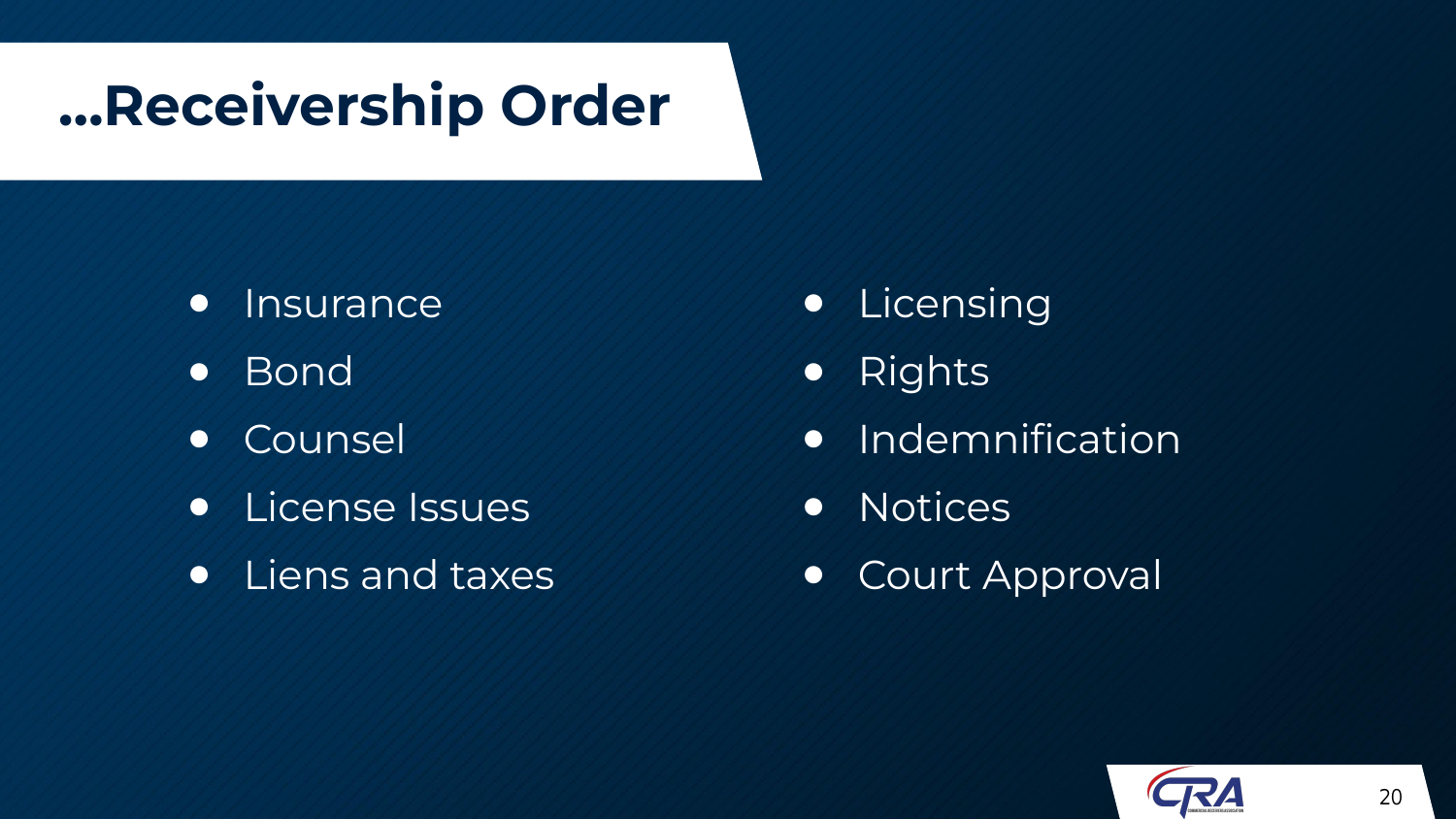

# …Receivership Order
Insurance
Bond
Counsel
License Issues
Liens and taxes
Licensing
Rights
Indemnification
Notices
Court Approval
20